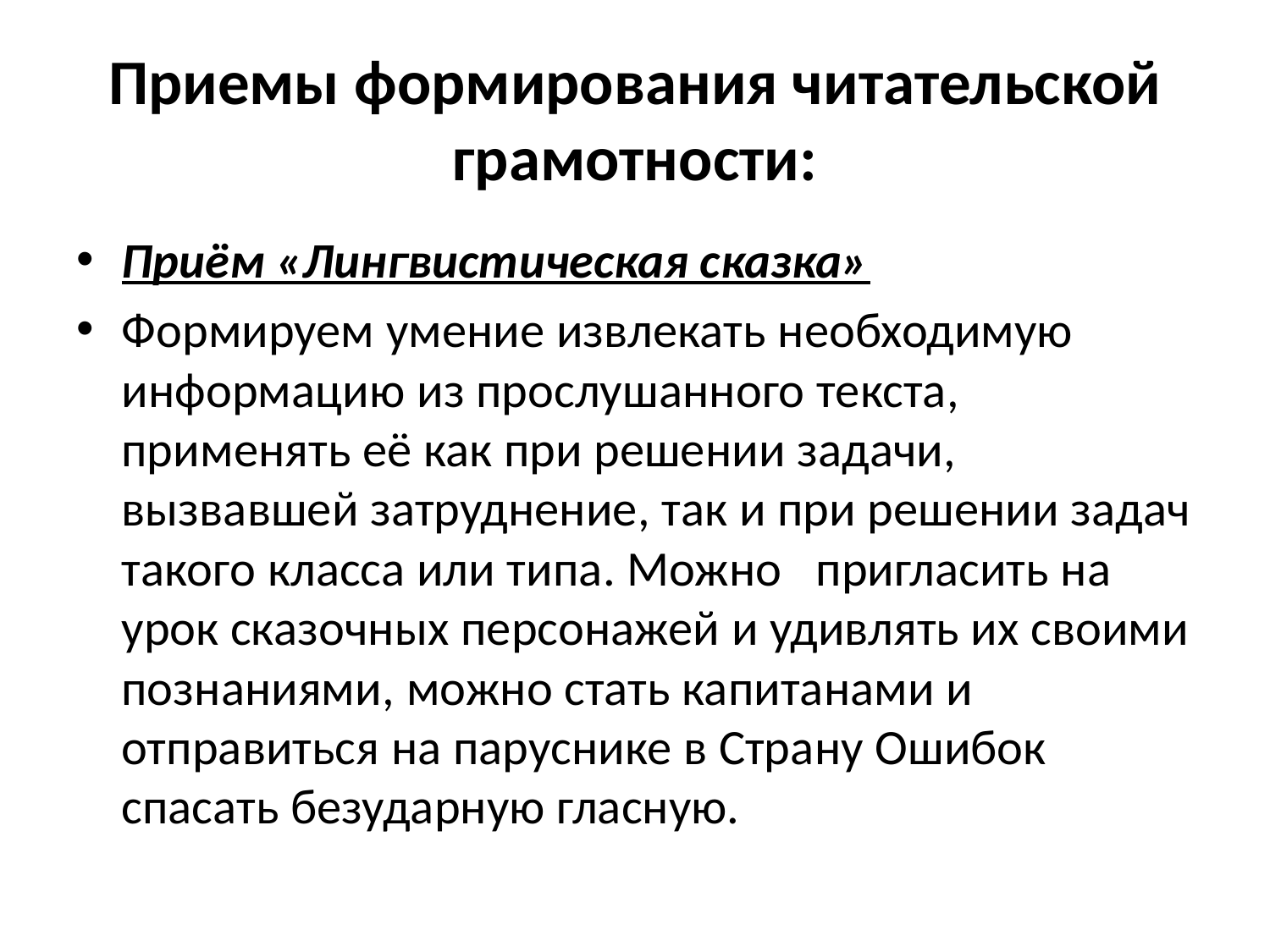

# Приемы формирования читательской грамотности:
Приём «Лингвистическая сказка»
Формируем умение извлекать необходимую информацию из прослушанного текста, применять её как при решении задачи, вызвавшей затруднение, так и при решении задач такого класса или типа. Можно   пригласить на урок сказочных персонажей и удивлять их своими познаниями, можно стать капитанами и отправиться на паруснике в Страну Ошибок спасать безударную гласную.